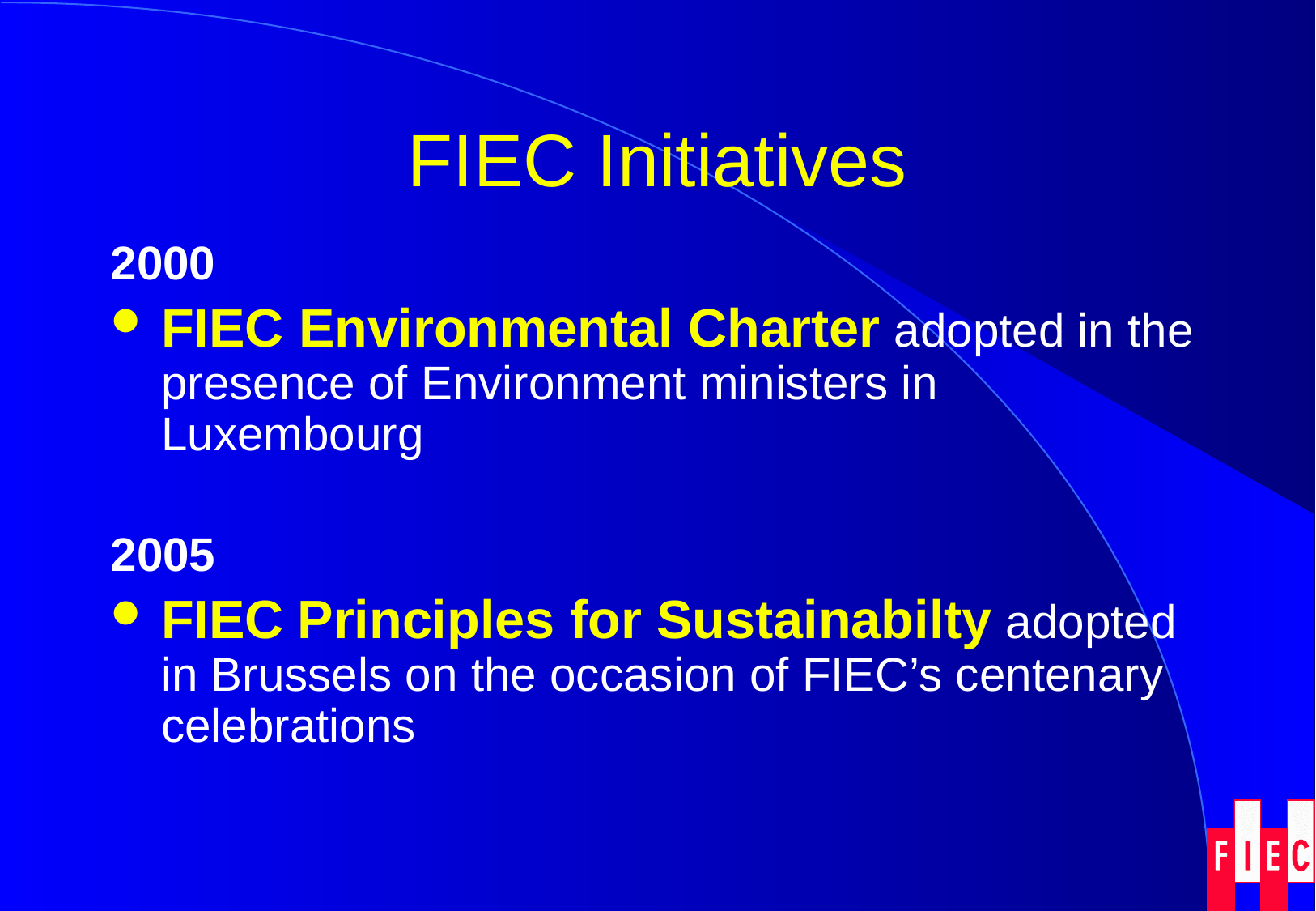

# FIEC Initiatives
2000
FIEC Environmental Charter adopted in the presence of Environment ministers in Luxembourg

2005
FIEC Principles for Sustainabilty adopted in Brussels on the occasion of FIEC’s centenary celebrations